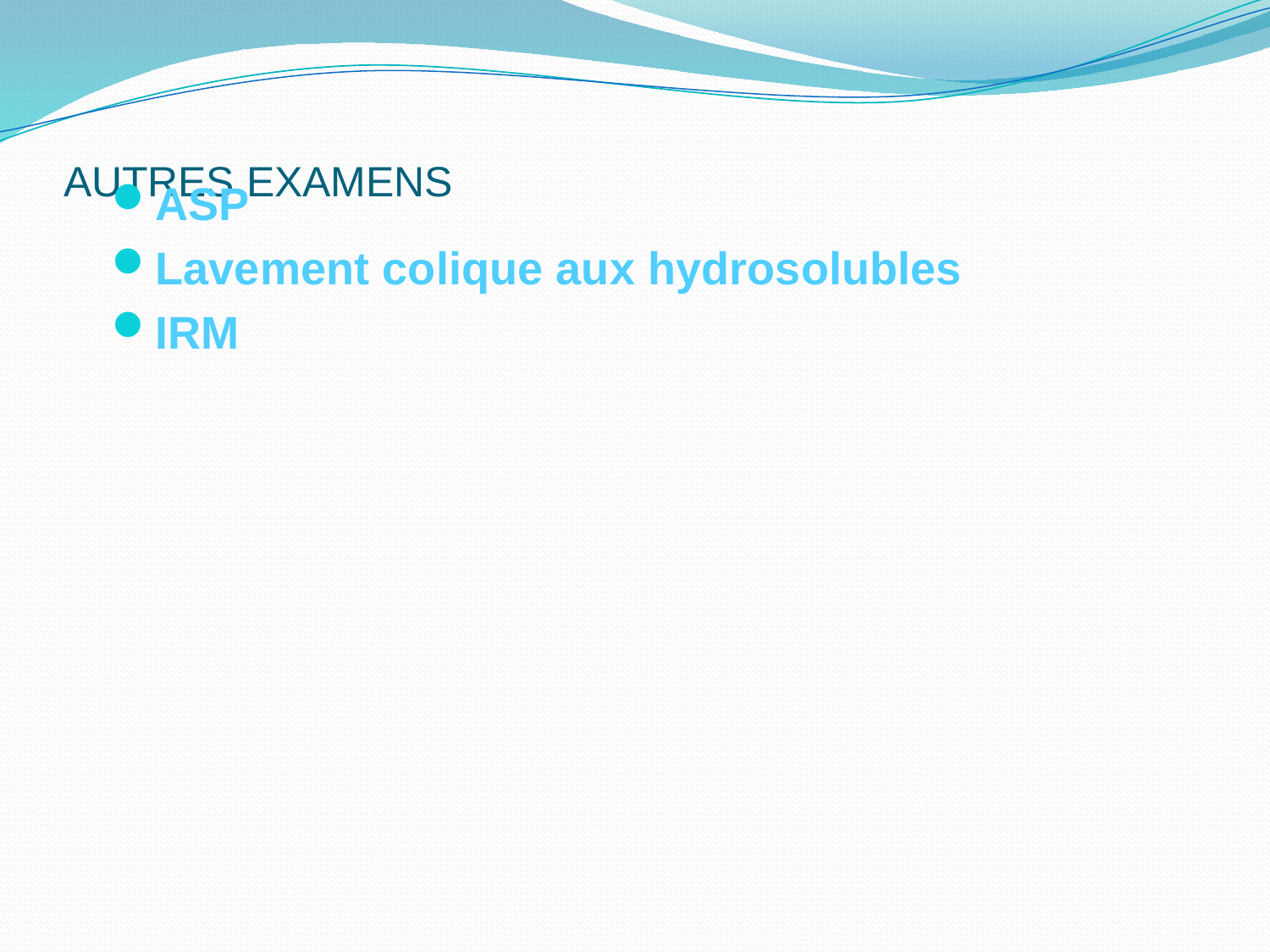

# AUTRES EXAMENS
ASP
Lavement colique aux hydrosolubles
IRM